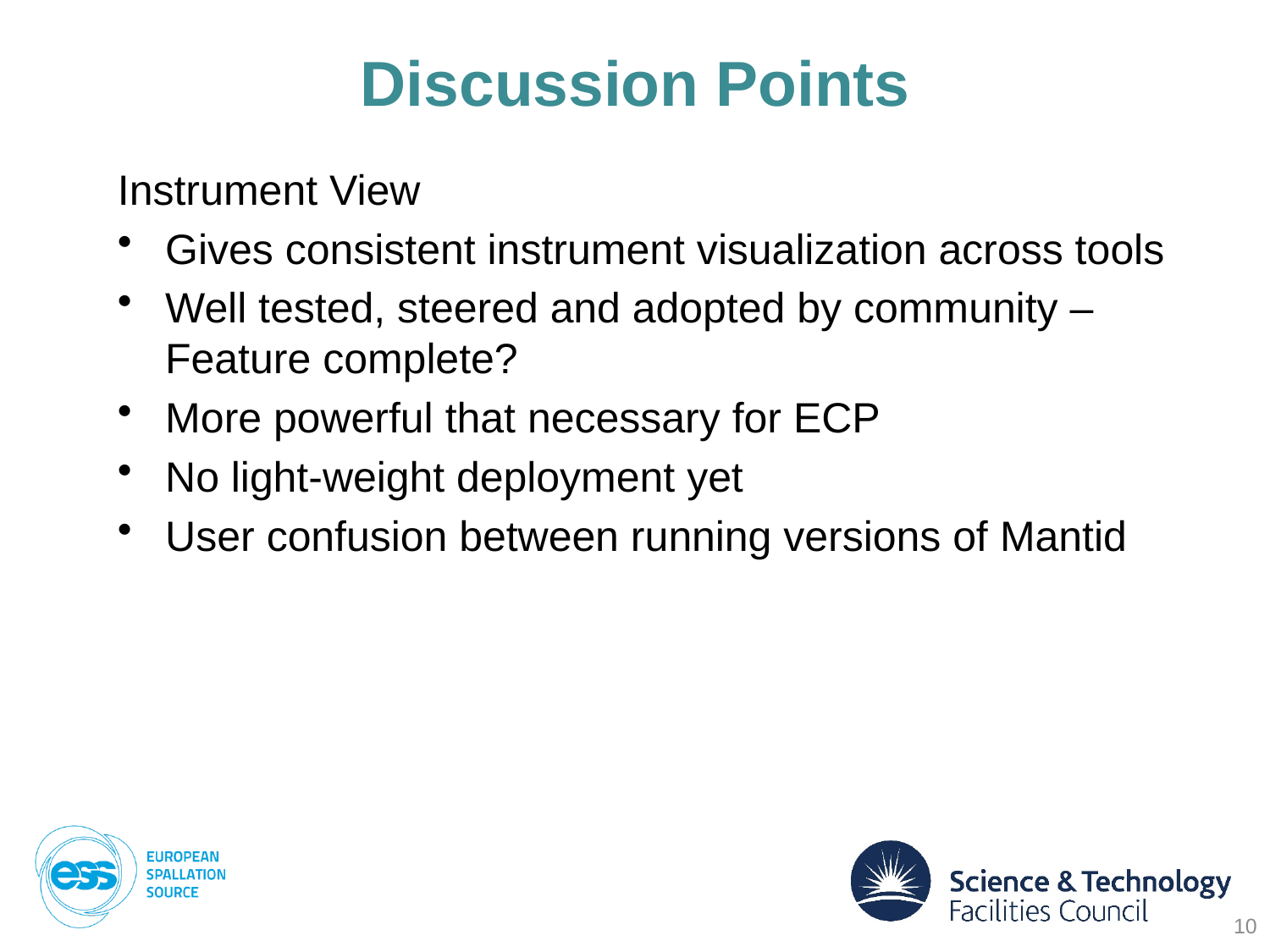

# Discussion Points
Instrument View
Gives consistent instrument visualization across tools
Well tested, steered and adopted by community – Feature complete?
More powerful that necessary for ECP
No light-weight deployment yet
User confusion between running versions of Mantid

10